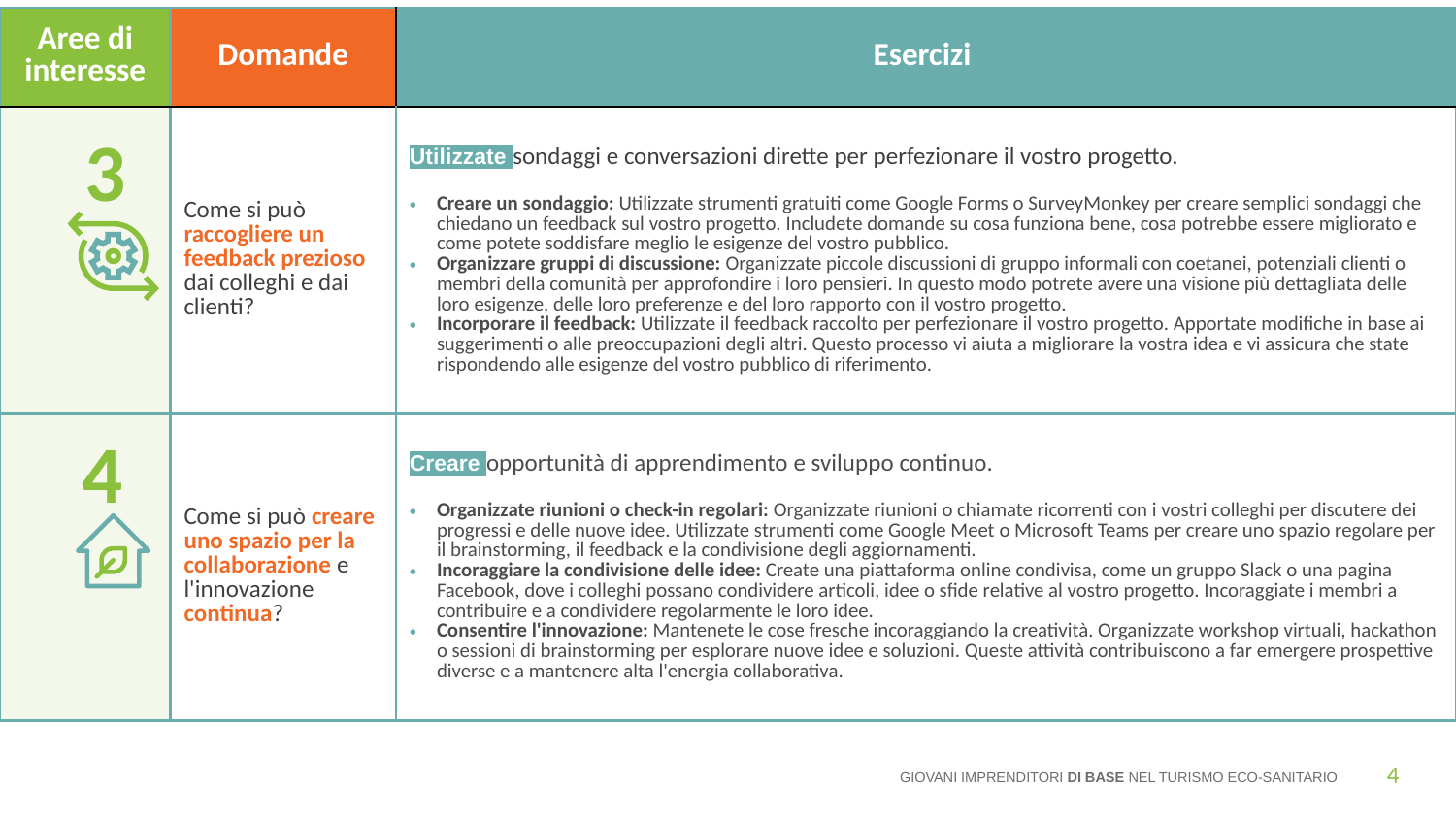

| Aree di interesse | Domande | Esercizi |
| --- | --- | --- |
|  | Come si può raccogliere un feedback prezioso dai colleghi e dai clienti? | Utilizzate sondaggi e conversazioni dirette per perfezionare il vostro progetto. Creare un sondaggio: Utilizzate strumenti gratuiti come Google Forms o SurveyMonkey per creare semplici sondaggi che chiedano un feedback sul vostro progetto. Includete domande su cosa funziona bene, cosa potrebbe essere migliorato e come potete soddisfare meglio le esigenze del vostro pubblico. Organizzare gruppi di discussione: Organizzate piccole discussioni di gruppo informali con coetanei, potenziali clienti o membri della comunità per approfondire i loro pensieri. In questo modo potrete avere una visione più dettagliata delle loro esigenze, delle loro preferenze e del loro rapporto con il vostro progetto. Incorporare il feedback: Utilizzate il feedback raccolto per perfezionare il vostro progetto. Apportate modifiche in base ai suggerimenti o alle preoccupazioni degli altri. Questo processo vi aiuta a migliorare la vostra idea e vi assicura che state rispondendo alle esigenze del vostro pubblico di riferimento. |
|  | Come si può creare uno spazio per la collaborazione e l'innovazione continua? | Creare opportunità di apprendimento e sviluppo continuo. Organizzate riunioni o check-in regolari: Organizzate riunioni o chiamate ricorrenti con i vostri colleghi per discutere dei progressi e delle nuove idee. Utilizzate strumenti come Google Meet o Microsoft Teams per creare uno spazio regolare per il brainstorming, il feedback e la condivisione degli aggiornamenti. Incoraggiare la condivisione delle idee: Create una piattaforma online condivisa, come un gruppo Slack o una pagina Facebook, dove i colleghi possano condividere articoli, idee o sfide relative al vostro progetto. Incoraggiate i membri a contribuire e a condividere regolarmente le loro idee. Consentire l'innovazione: Mantenete le cose fresche incoraggiando la creatività. Organizzate workshop virtuali, hackathon o sessioni di brainstorming per esplorare nuove idee e soluzioni. Queste attività contribuiscono a far emergere prospettive diverse e a mantenere alta l'energia collaborativa. |
3

4

4